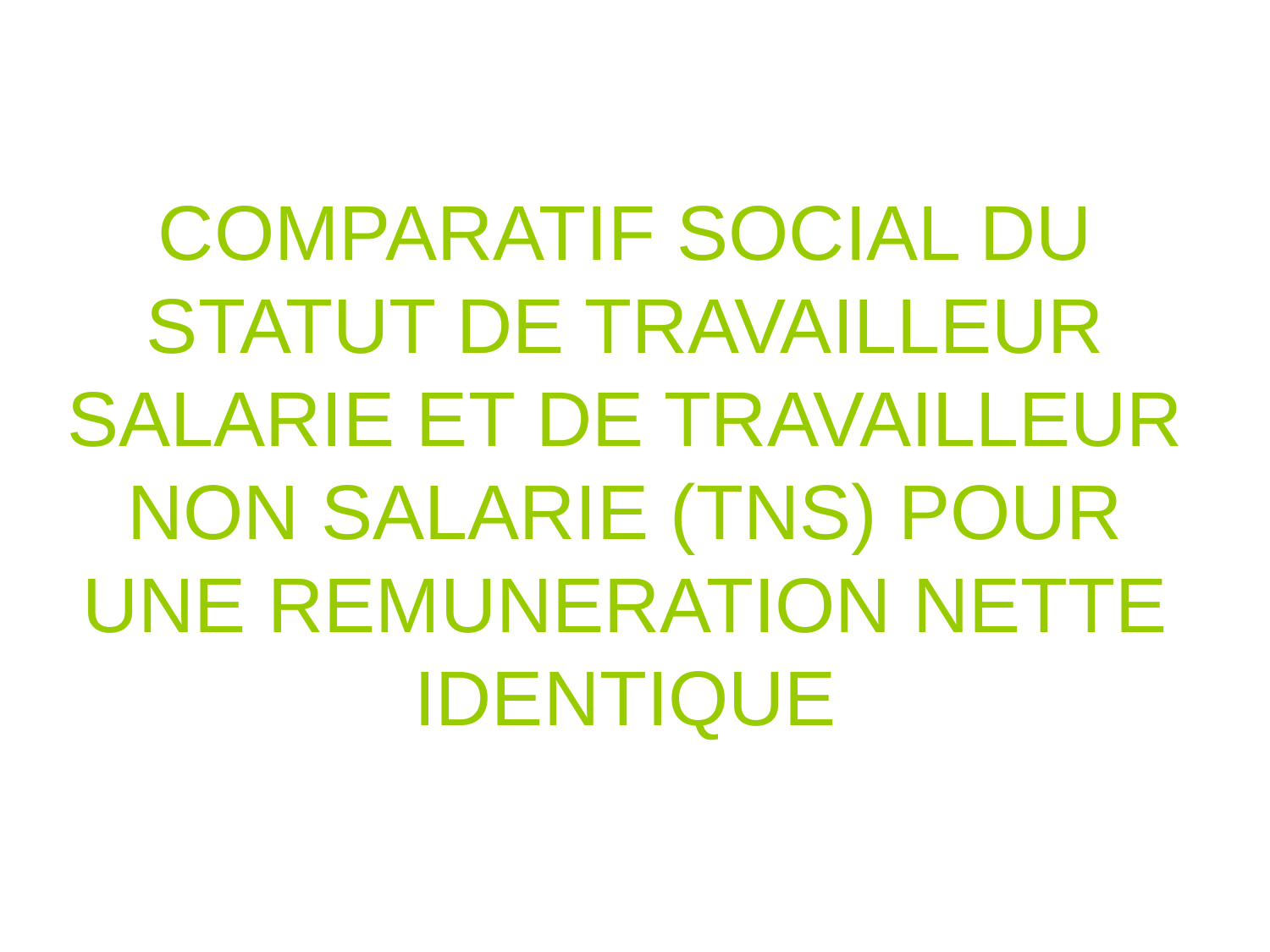

# COMPARATIF SOCIAL DU STATUT DE TRAVAILLEUR SALARIE ET DE TRAVAILLEUR NON SALARIE (TNS) POUR UNE REMUNERATION NETTE IDENTIQUE